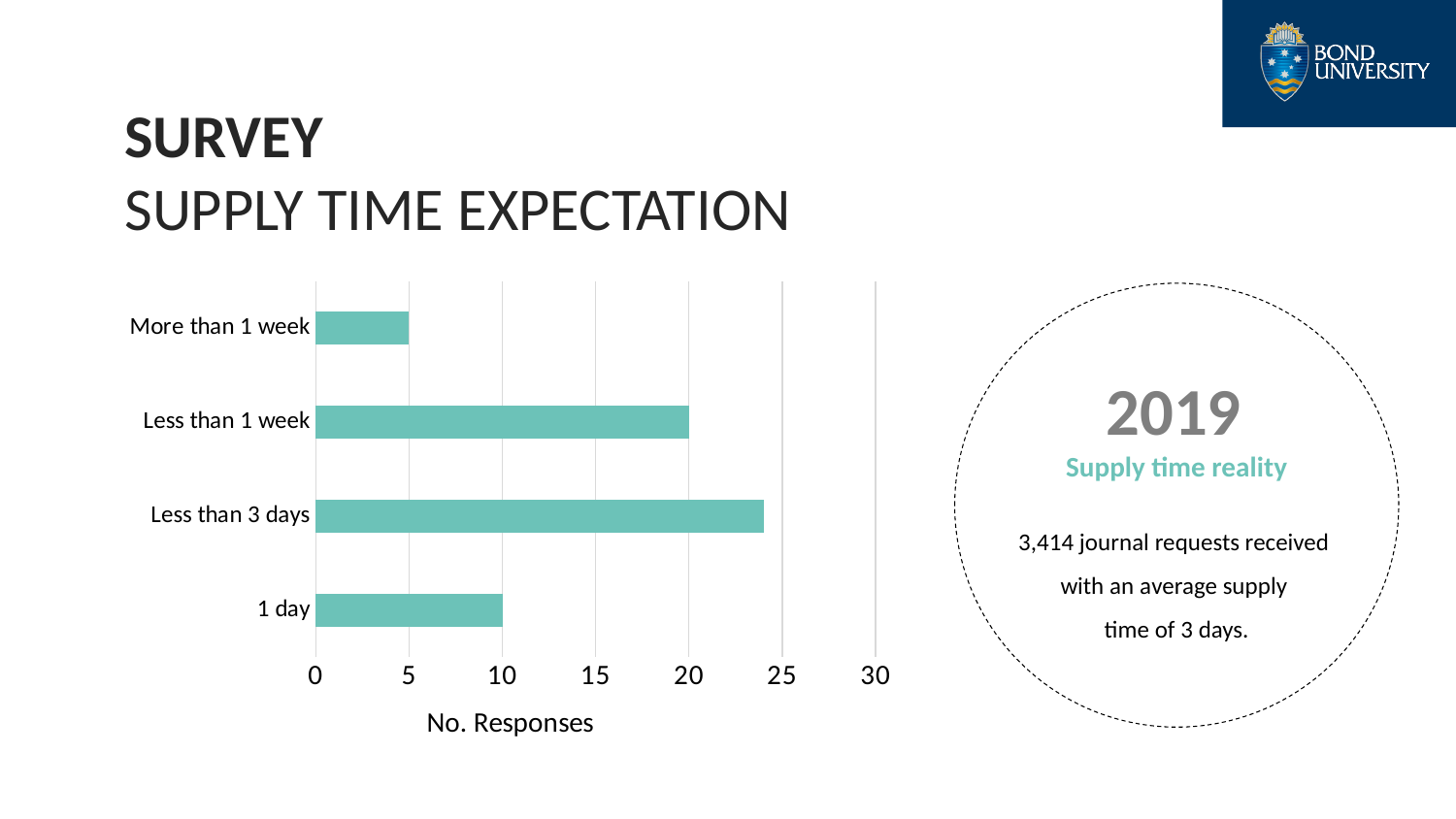

SURVEY
SUPPLY TIME EXPECTATION

### Chart

| Category |  |
|---|---|
| 1 day | 10.0 |
| Less than 3 days | 24.0 |
| Less than 1 week | 20.0 |
| More than 1 week | 5.0 |
2019
Supply time reality
3,414 journal requests received
with an average supply
time of 3 days.